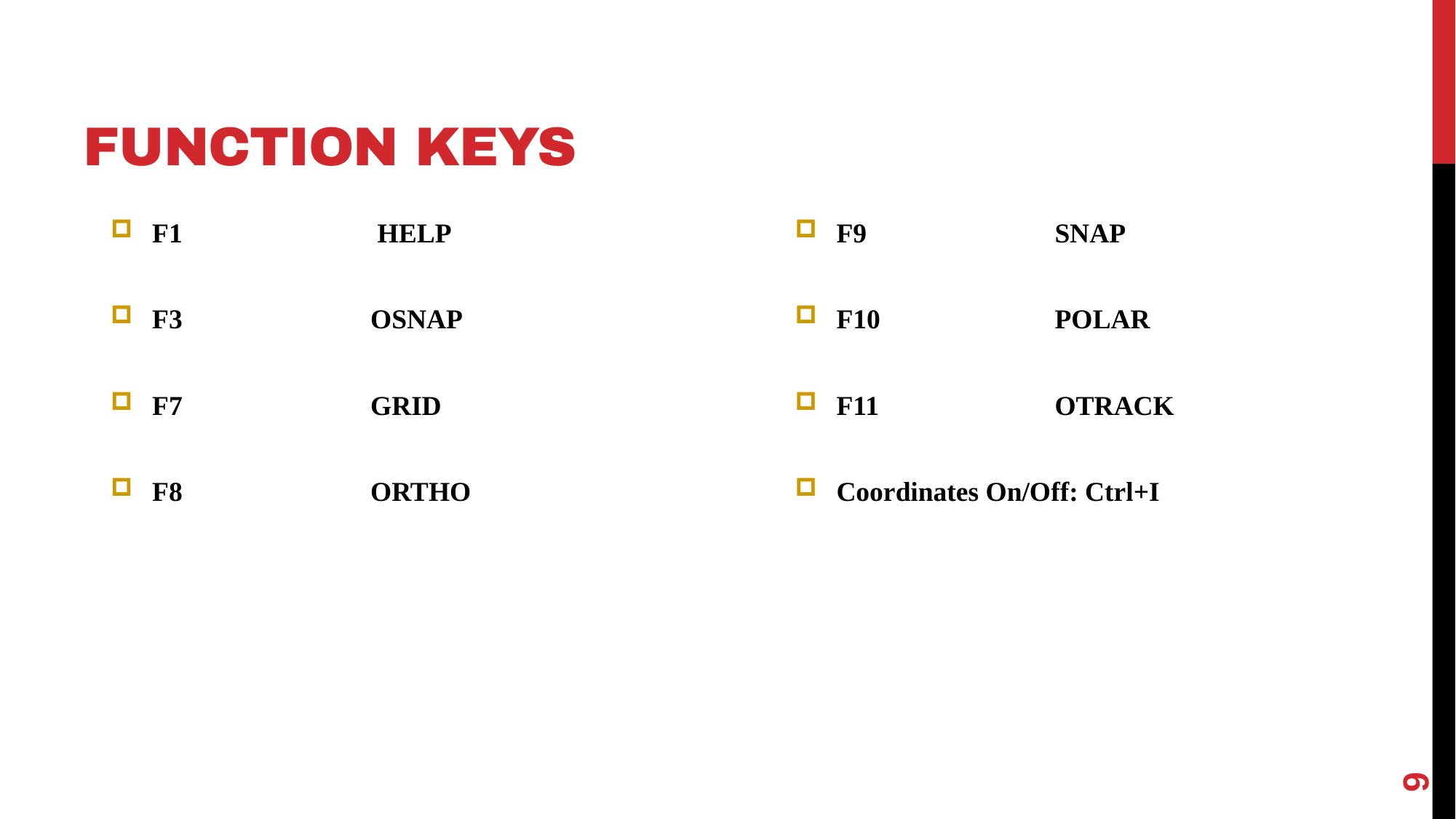

# Function Keys
F1		 HELP
F3		OSNAP
F7		GRID
F8		ORTHO

F9		SNAP
F10		POLAR
F11		OTRACK
Coordinates On/Off: Ctrl+I
9